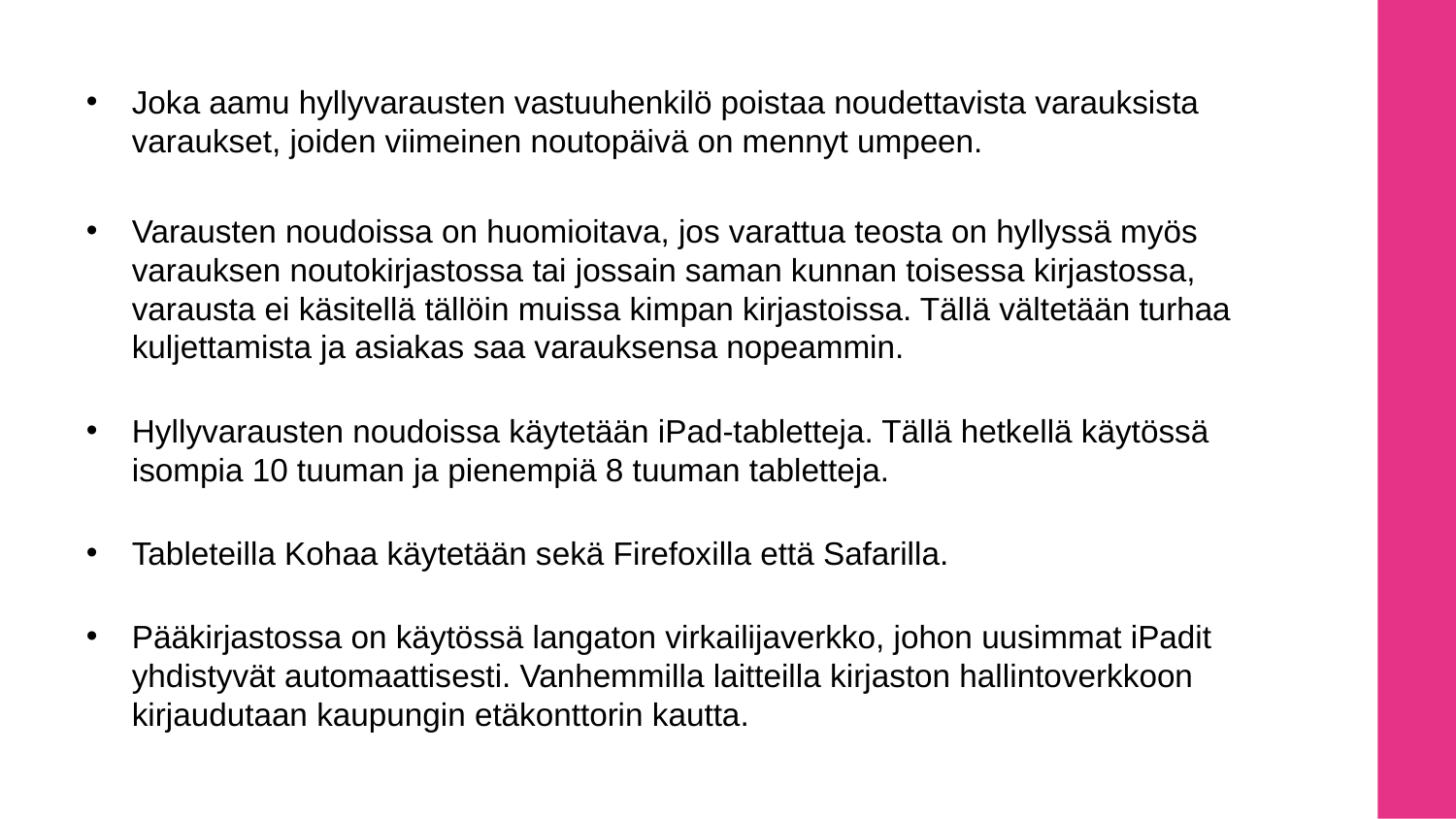

Joka aamu hyllyvarausten vastuuhenkilö poistaa noudettavista varauksista varaukset, joiden viimeinen noutopäivä on mennyt umpeen.

Varausten noudoissa on huomioitava, jos varattua teosta on hyllyssä myös varauksen noutokirjastossa tai jossain saman kunnan toisessa kirjastossa, varausta ei käsitellä tällöin muissa kimpan kirjastoissa. Tällä vältetään turhaa kuljettamista ja asiakas saa varauksensa nopeammin.
Hyllyvarausten noudoissa käytetään iPad-tabletteja. Tällä hetkellä käytössä isompia 10 tuuman ja pienempiä 8 tuuman tabletteja.
Tableteilla Kohaa käytetään sekä Firefoxilla että Safarilla.
Pääkirjastossa on käytössä langaton virkailijaverkko, johon uusimmat iPadit yhdistyvät automaattisesti. Vanhemmilla laitteilla kirjaston hallintoverkkoon kirjaudutaan kaupungin etäkonttorin kautta.